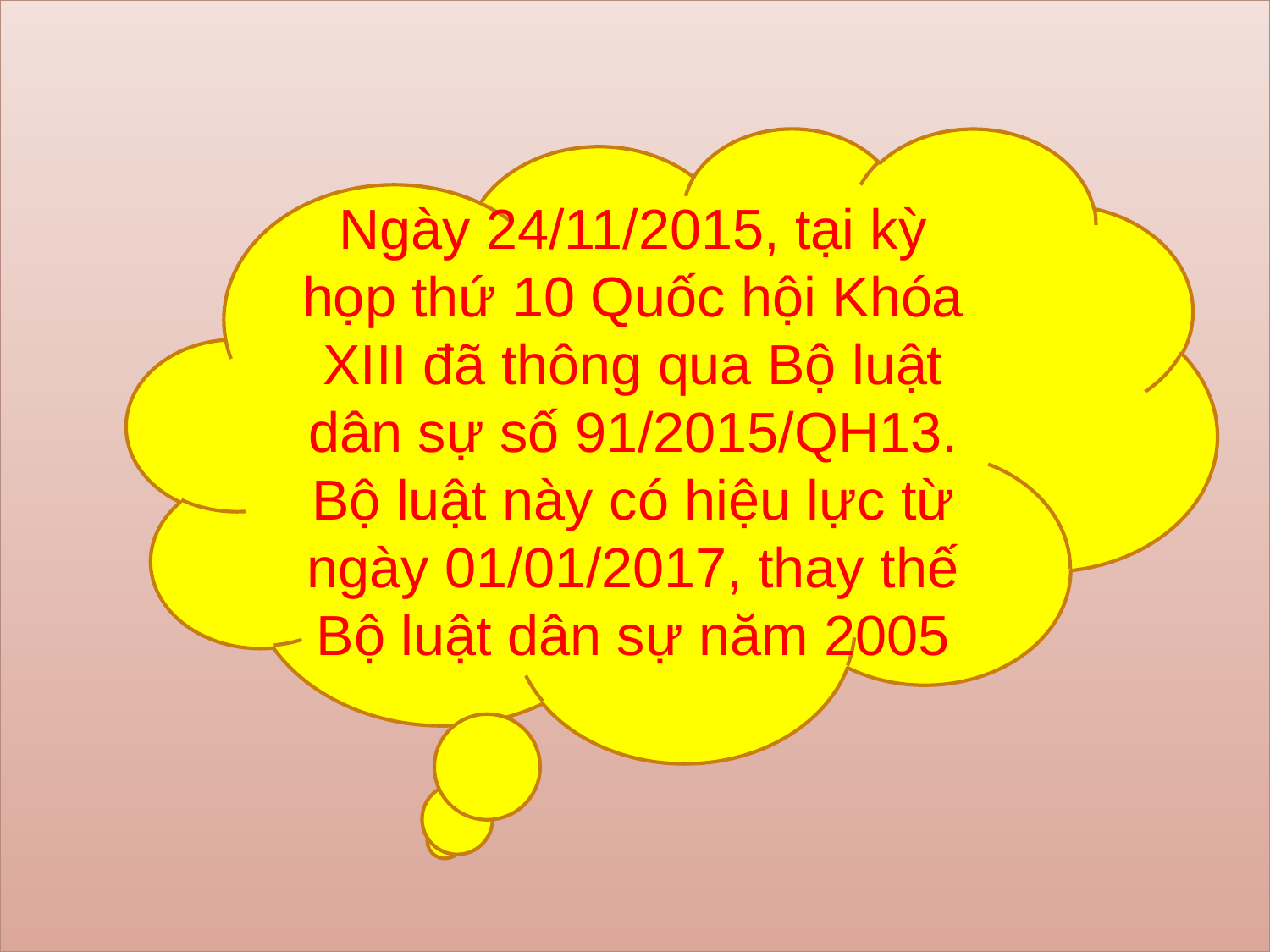

Ngày 24/11/2015, tại kỳ họp thứ 10 Quốc hội Khóa XIII đã thông qua Bộ luật dân sự số 91/2015/QH13. Bộ luật này có hiệu lực từ ngày 01/01/2017, thay thế Bộ luật dân sự năm 2005